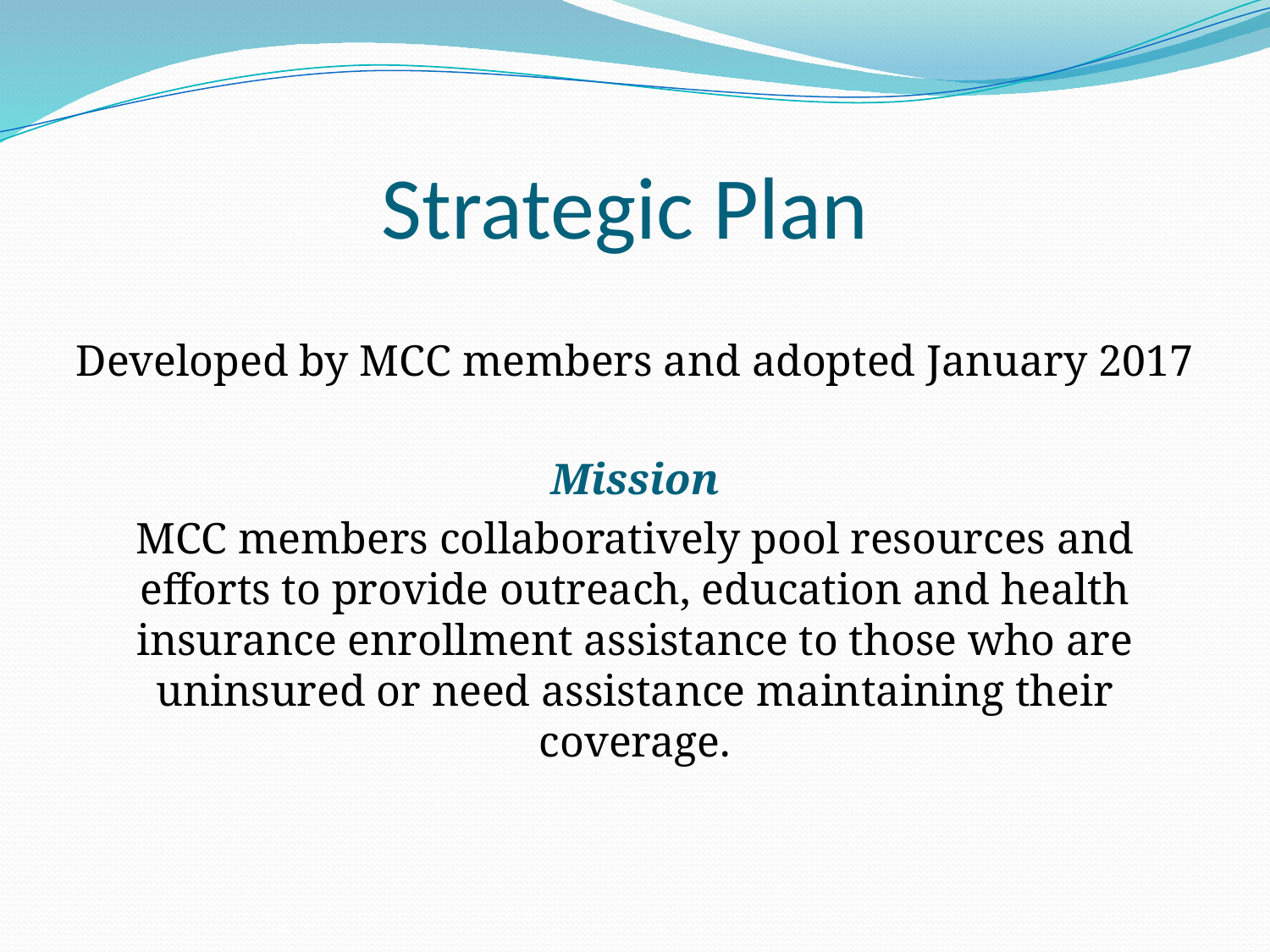

# Strategic Plan

Developed by MCC members and adopted January 2017

Mission
MCC members collaboratively pool resources and efforts to provide outreach, education and health insurance enrollment assistance to those who are uninsured or need assistance maintaining their coverage.